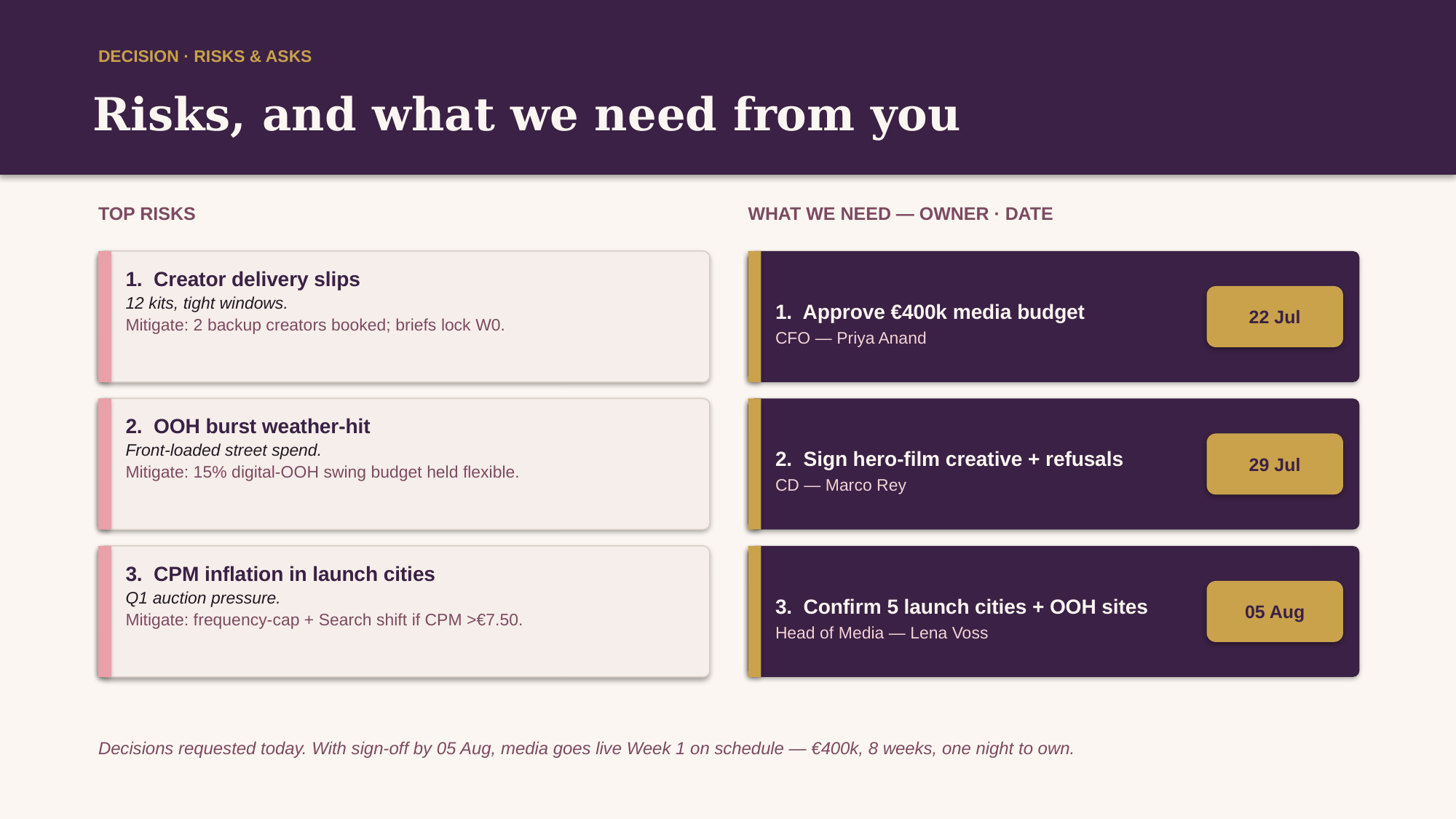

DECISION · RISKS & ASKS
Risks, and what we need from you
TOP RISKS
WHAT WE NEED — OWNER · DATE

1.  Creator delivery slips
12 kits, tight windows.
Mitigate: 2 backup creators booked; briefs lock W0.
1.  Approve €400k media budget
CFO — Priya Anand

22 Jul

2.  OOH burst weather-hit
Front-loaded street spend.
Mitigate: 15% digital-OOH swing budget held flexible.
2.  Sign hero-film creative + refusals
CD — Marco Rey

29 Jul

3.  CPM inflation in launch cities
Q1 auction pressure.
Mitigate: frequency-cap + Search shift if CPM >€7.50.
3.  Confirm 5 launch cities + OOH sites
Head of Media — Lena Voss

05 Aug
Decisions requested today. With sign-off by 05 Aug, media goes live Week 1 on schedule — €400k, 8 weeks, one night to own.